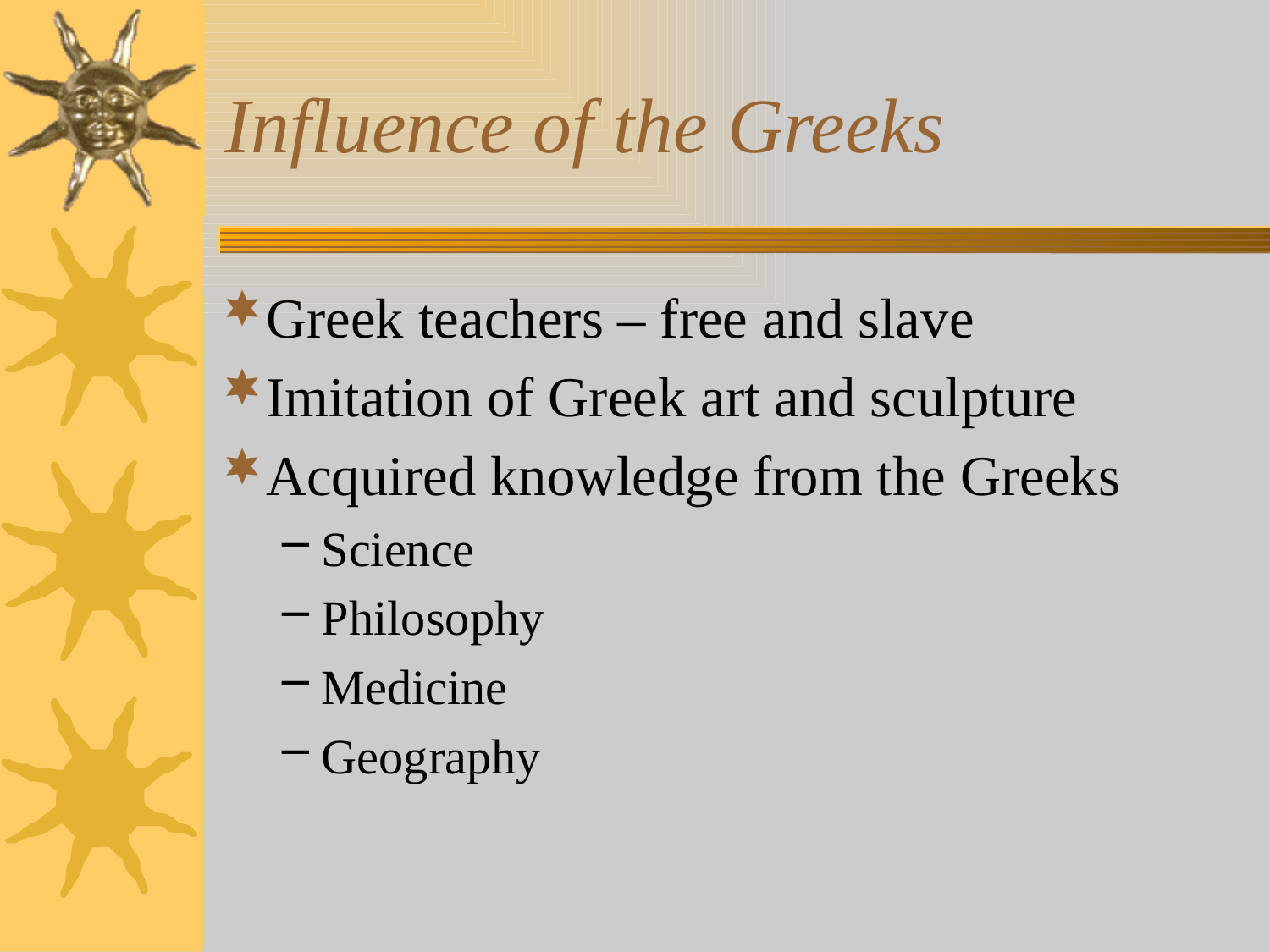

# Influence of the Greeks
Greek teachers – free and slave
Imitation of Greek art and sculpture
Acquired knowledge from the Greeks
Science
Philosophy
Medicine
Geography